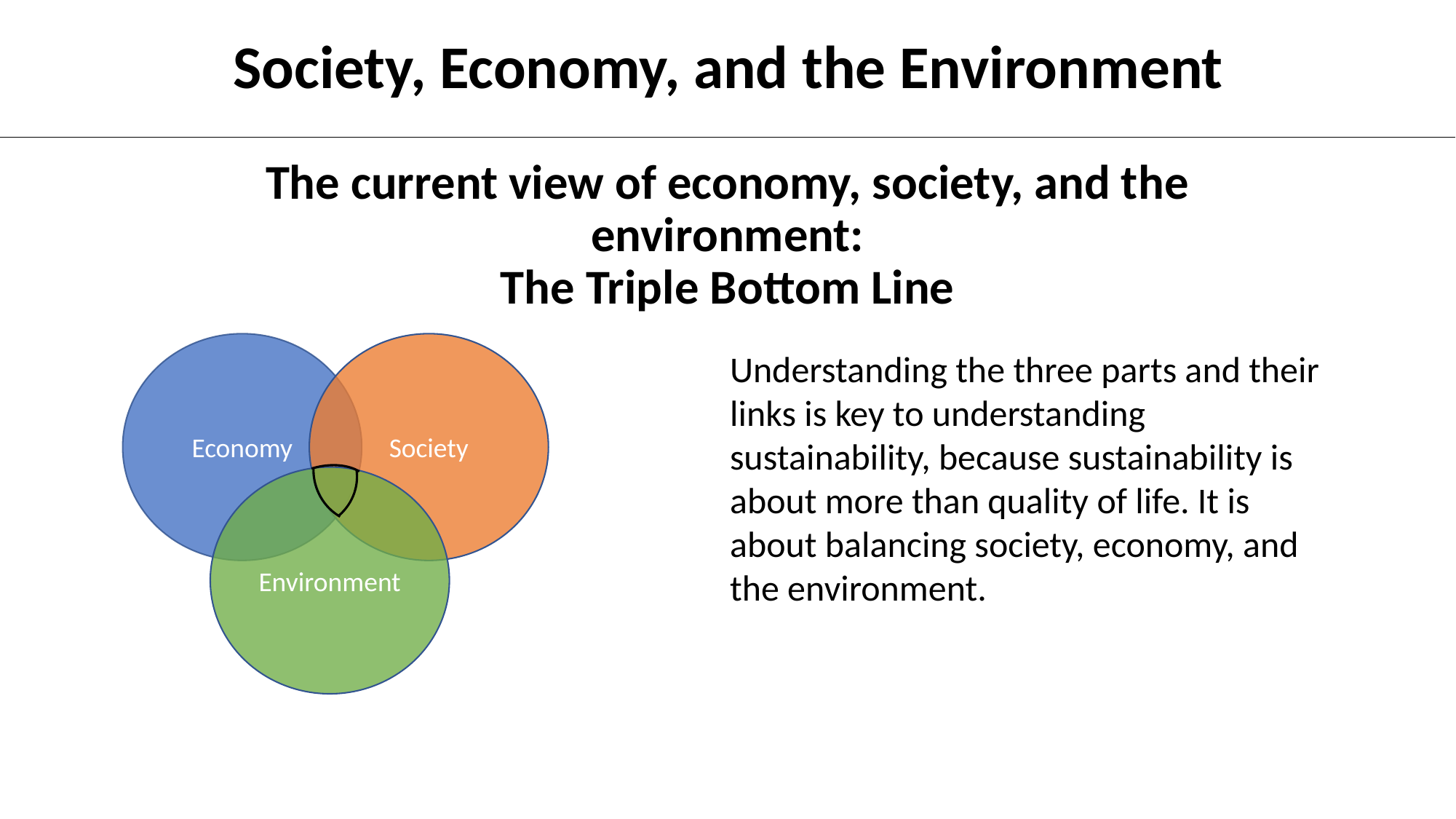

Society, Economy, and the Environment
# The current view of economy, society, and the environment: The Triple Bottom Line
Economy
Society
Understanding the three parts and their links is key to understanding sustainability, because sustainability is about more than quality of life. It is about balancing society, economy, and the environment.

Environment